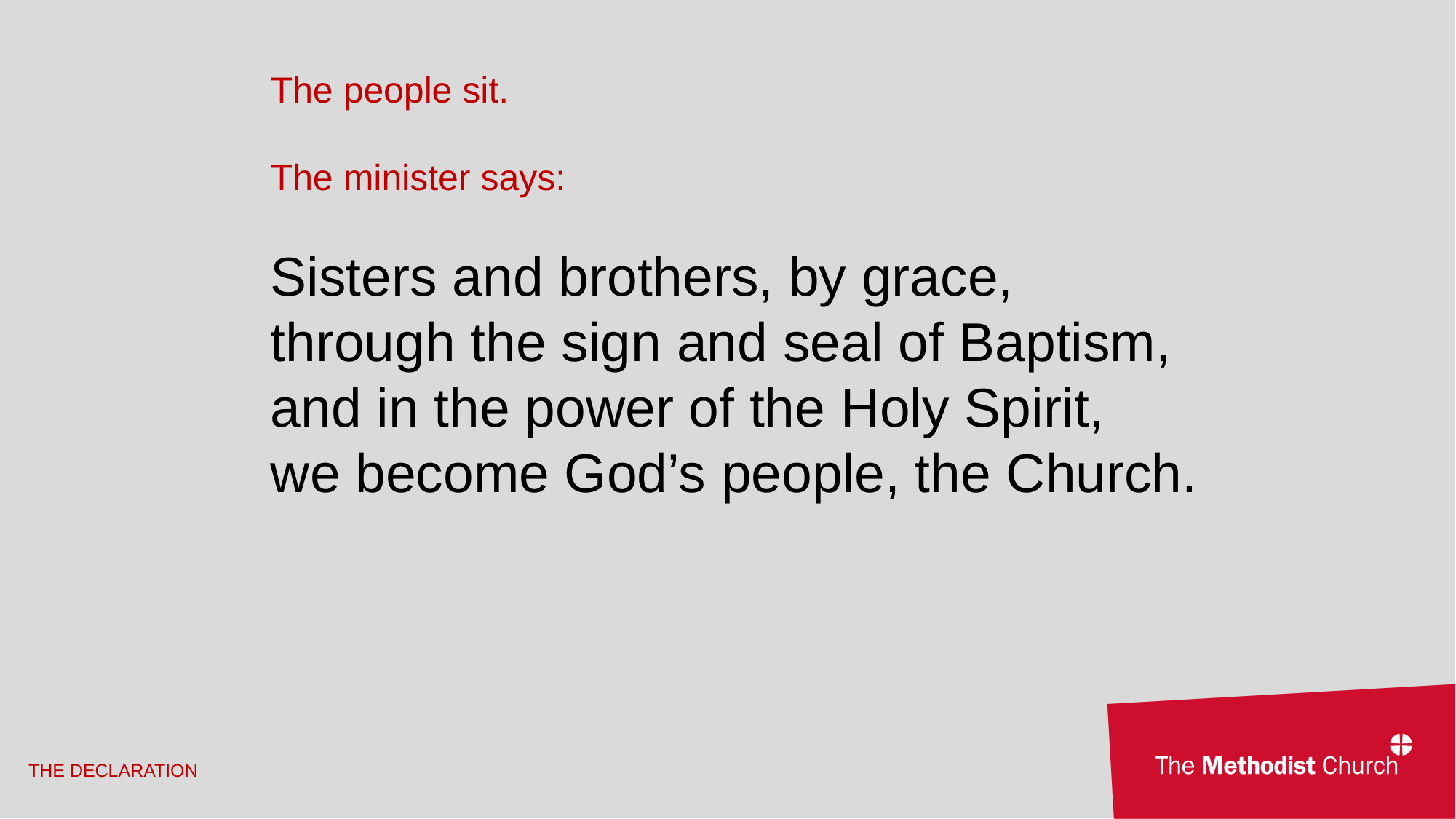

The people sit.

The minister says:

Sisters and brothers, by grace,
through the sign and seal of Baptism,
and in the power of the Holy Spirit,
we become God’s people, the Church.